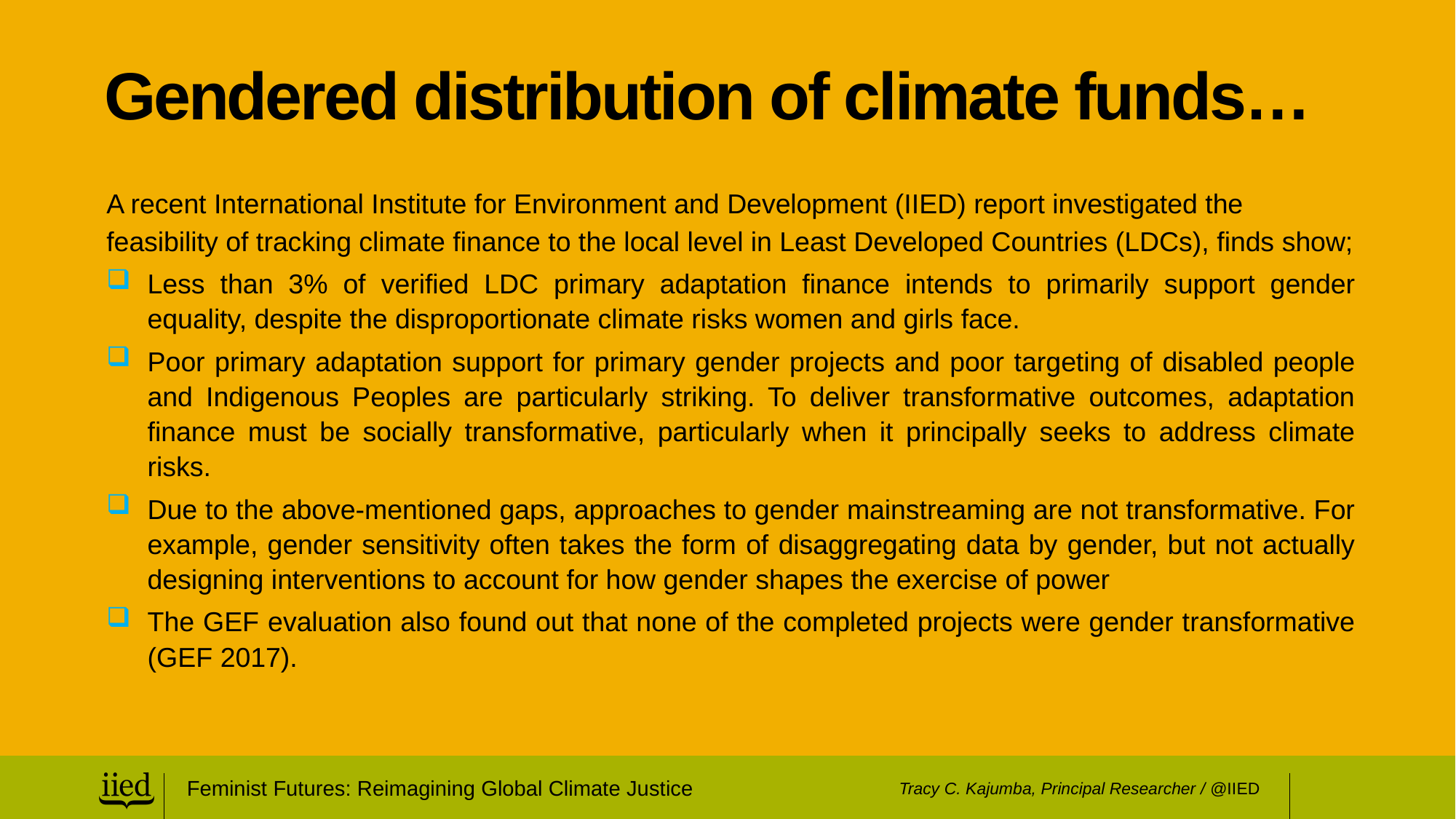

# Gendered distribution of climate funds…
A recent International Institute for Environment and Development (IIED) report investigated the feasibility of tracking climate finance to the local level in Least Developed Countries (LDCs), finds show;
Less than 3% of verified LDC primary adaptation finance intends to primarily support gender equality, despite the disproportionate climate risks women and girls face.
Poor primary adaptation support for primary gender projects and poor targeting of disabled people and Indigenous Peoples are particularly striking. To deliver transformative outcomes, adaptation finance must be socially transformative, particularly when it principally seeks to address climate risks.
Due to the above-mentioned gaps, approaches to gender mainstreaming are not transformative. For example, gender sensitivity often takes the form of disaggregating data by gender, but not actually designing interventions to account for how gender shapes the exercise of power
The GEF evaluation also found out that none of the completed projects were gender transformative (GEF 2017).

Feminist Futures: Reimagining Global Climate Justice